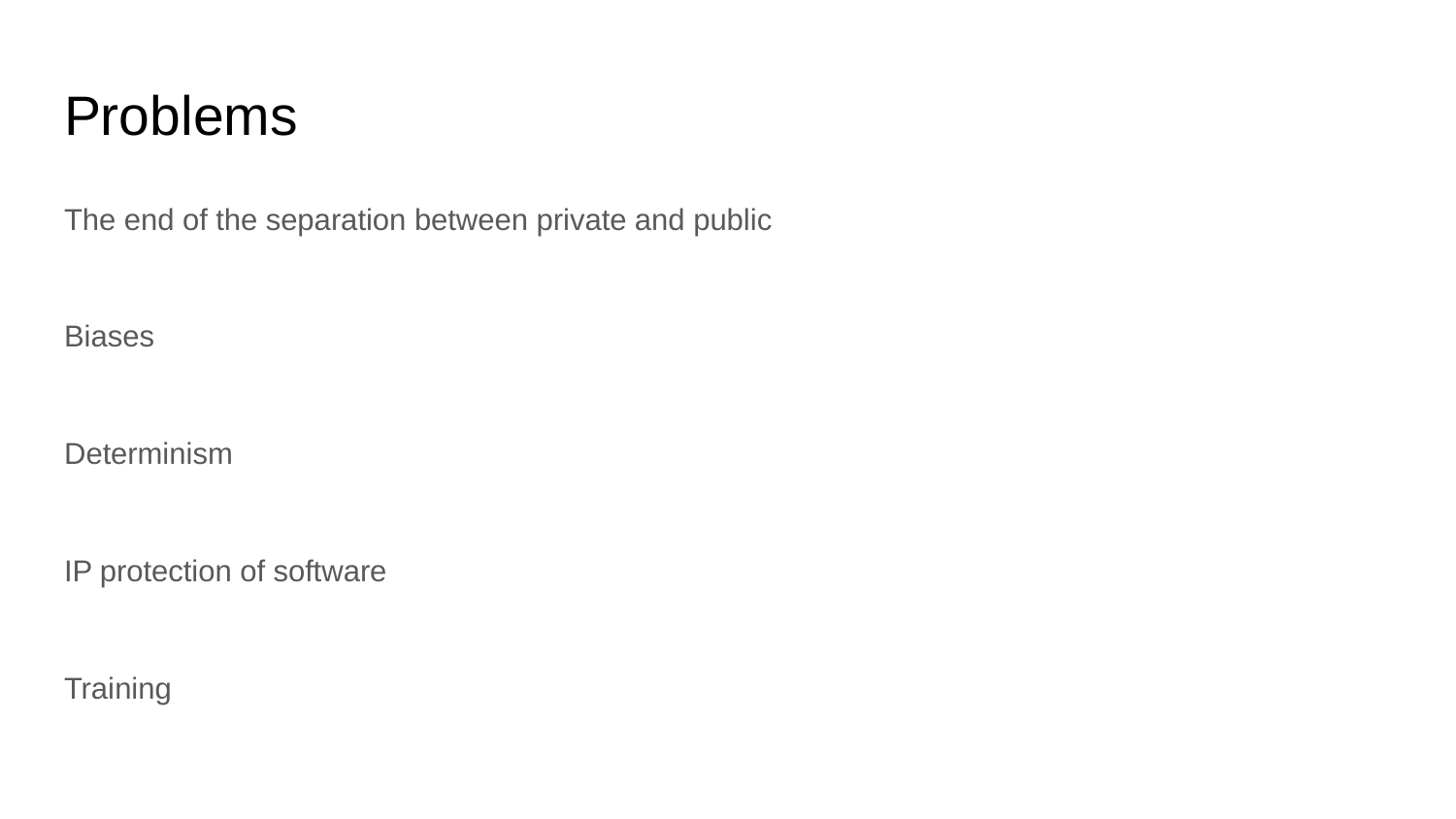

# Problems
The end of the separation between private and public

Biases

Determinism

IP protection of software

Training